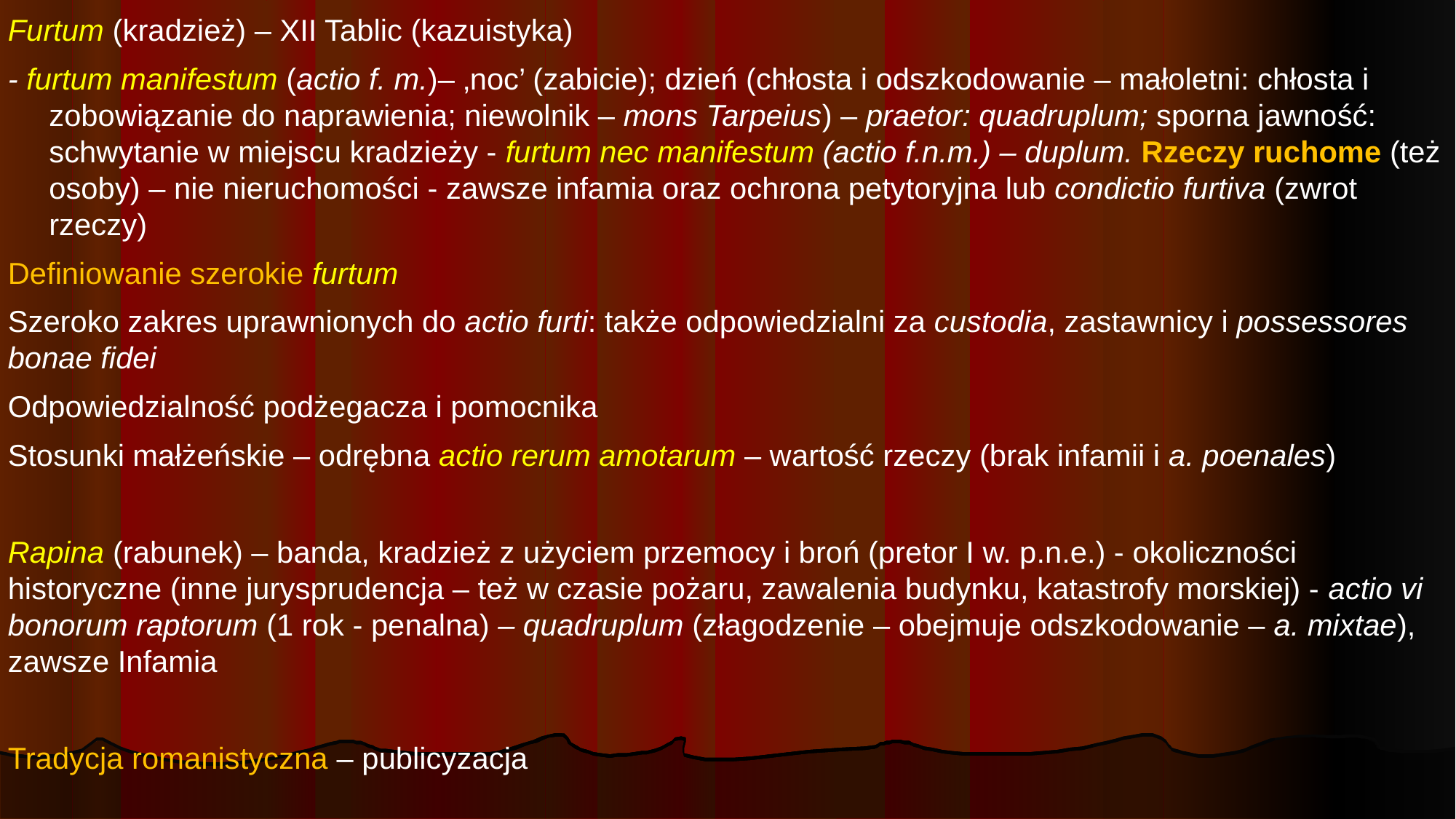

Furtum (kradzież) – XII Tablic (kazuistyka)
- furtum manifestum (actio f. m.)– ‚noc’ (zabicie); dzień (chłosta i odszkodowanie – małoletni: chłosta i zobowiązanie do naprawienia; niewolnik – mons Tarpeius) – praetor: quadruplum; sporna jawność: schwytanie w miejscu kradzieży - furtum nec manifestum (actio f.n.m.) – duplum. Rzeczy ruchome (też osoby) – nie nieruchomości - zawsze infamia oraz ochrona petytoryjna lub condictio furtiva (zwrot rzeczy)
Definiowanie szerokie furtum
Szeroko zakres uprawnionych do actio furti: także odpowiedzialni za custodia, zastawnicy i possessores bonae fidei
Odpowiedzialność podżegacza i pomocnika
Stosunki małżeńskie – odrębna actio rerum amotarum – wartość rzeczy (brak infamii i a. poenales)

Rapina (rabunek) – banda, kradzież z użyciem przemocy i broń (pretor I w. p.n.e.) - okoliczności historyczne (inne jurysprudencja – też w czasie pożaru, zawalenia budynku, katastrofy morskiej) - actio vi bonorum raptorum (1 rok - penalna) – quadruplum (złagodzenie – obejmuje odszkodowanie – a. mixtae), zawsze Infamia

Tradycja romanistyczna – publicyzacja